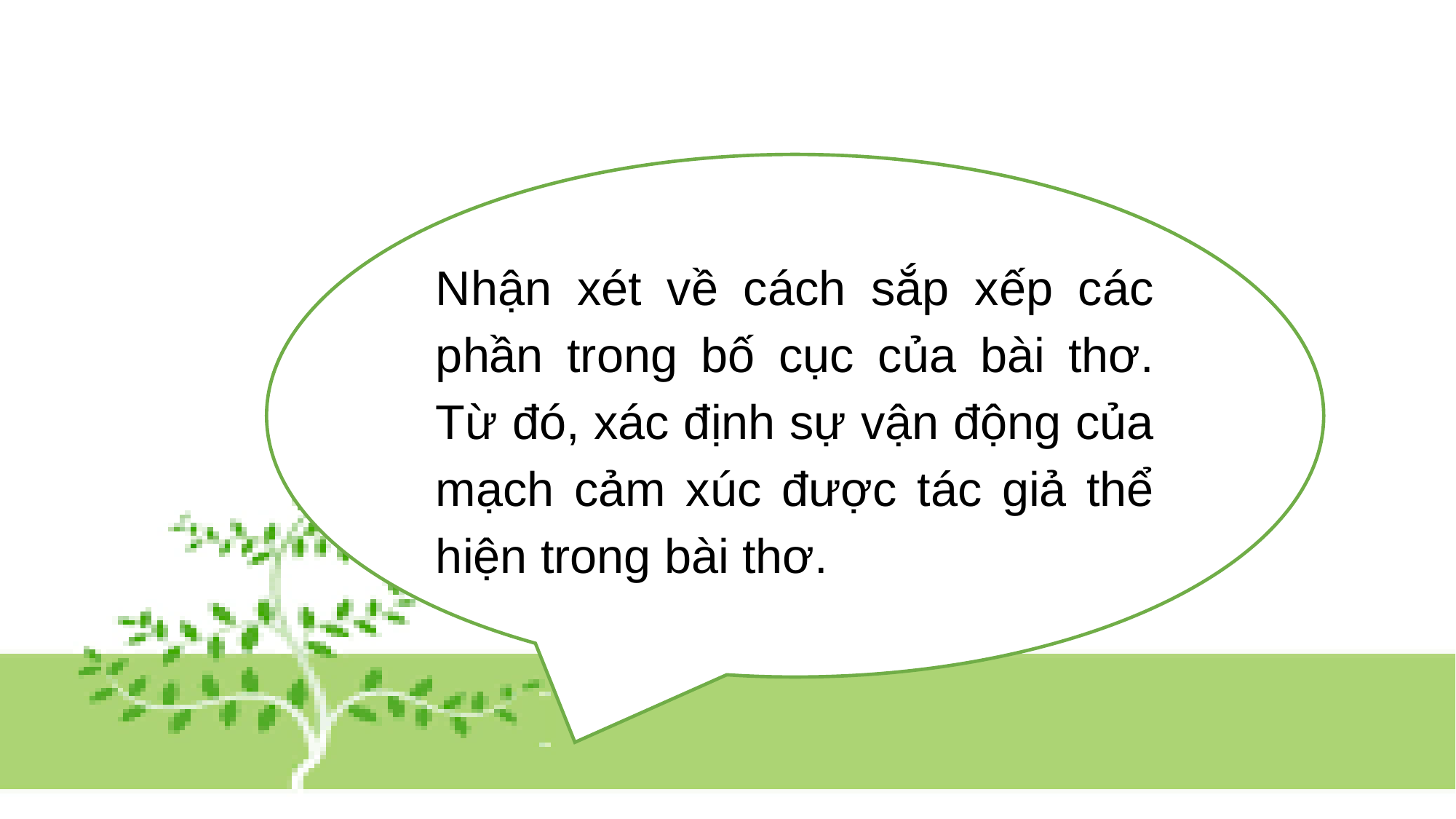

Nhận xét về cách sắp xếp các phần trong bố cục của bài thơ. Từ đó, xác định sự vận động của mạch cảm xúc được tác giả thể hiện trong bài thơ.